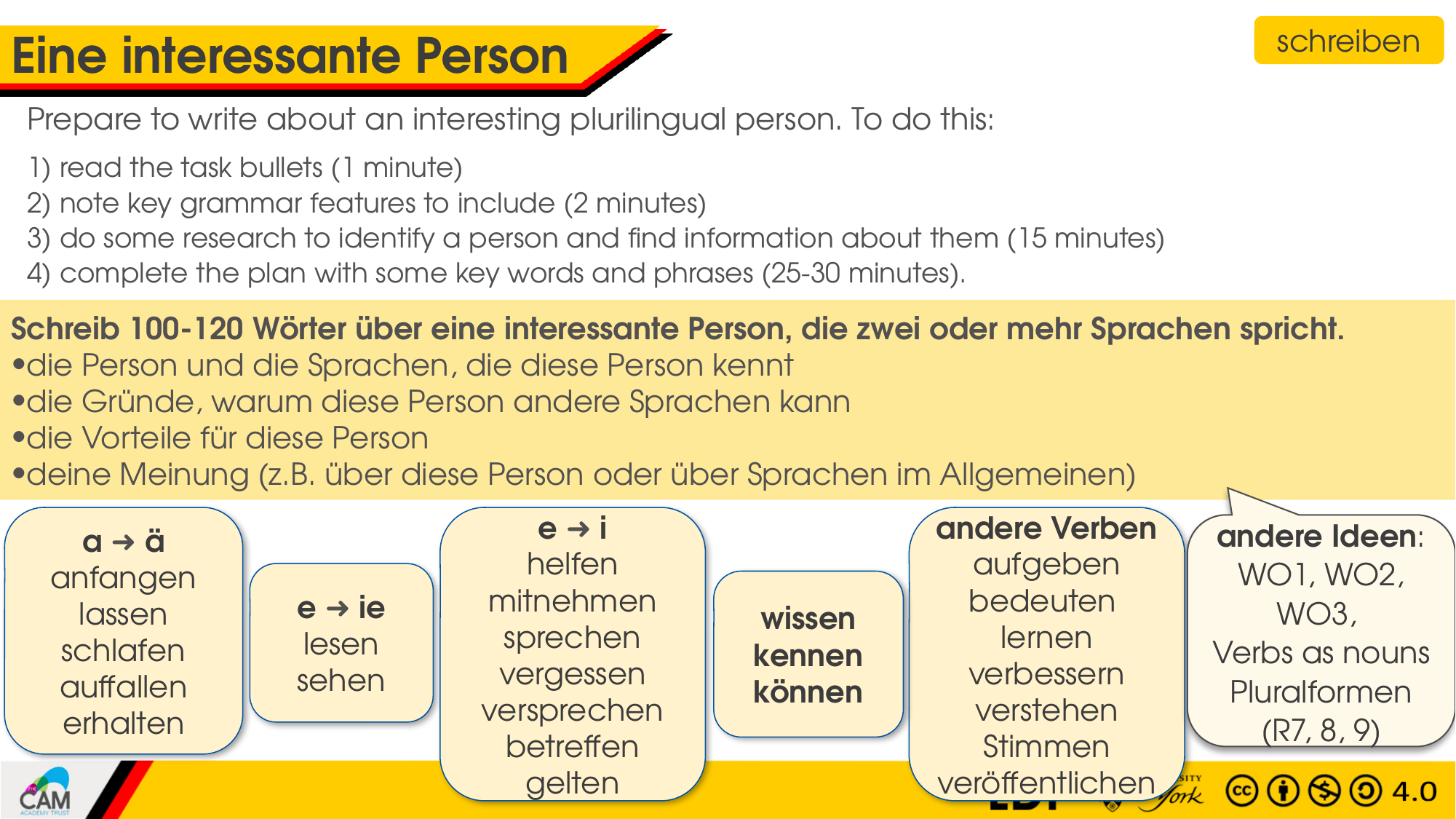

schreiben
# Eine interessante Person
Prepare to write about an interesting plurilingual person. To do this:
1) read the task bullets (1 minute)
2) note key grammar features to include (2 minutes)
3) do some research to identify a person and find information about them (15 minutes)
4) complete the plan with some key words and phrases (25-30 minutes).
Schreib 100-120 Wörter über eine interessante Person, die zwei oder mehr Sprachen spricht.
die Person und die Sprachen, die diese Person kennt
die Gründe, warum diese Person andere Sprachen kann
die Vorteile für diese Person
deine Meinung (z.B. über diese Person oder über Sprachen im Allgemeinen)
andere Verben
aufgeben
bedeuten
lernen
verbessern
verstehen
Stimmen
veröffentlichen
a ➜ ä
anfangen
lassen
schlafen
auffallen
erhalten
e ➜ i
helfen
mitnehmen
sprechen
vergessen
versprechen
betreffen
gelten
andere Ideen:
WO1, WO2, WO3,
Verbs as nouns
Pluralformen (R7, 8, 9)
e ➜ ie
lesen
sehen
wissen kennen können